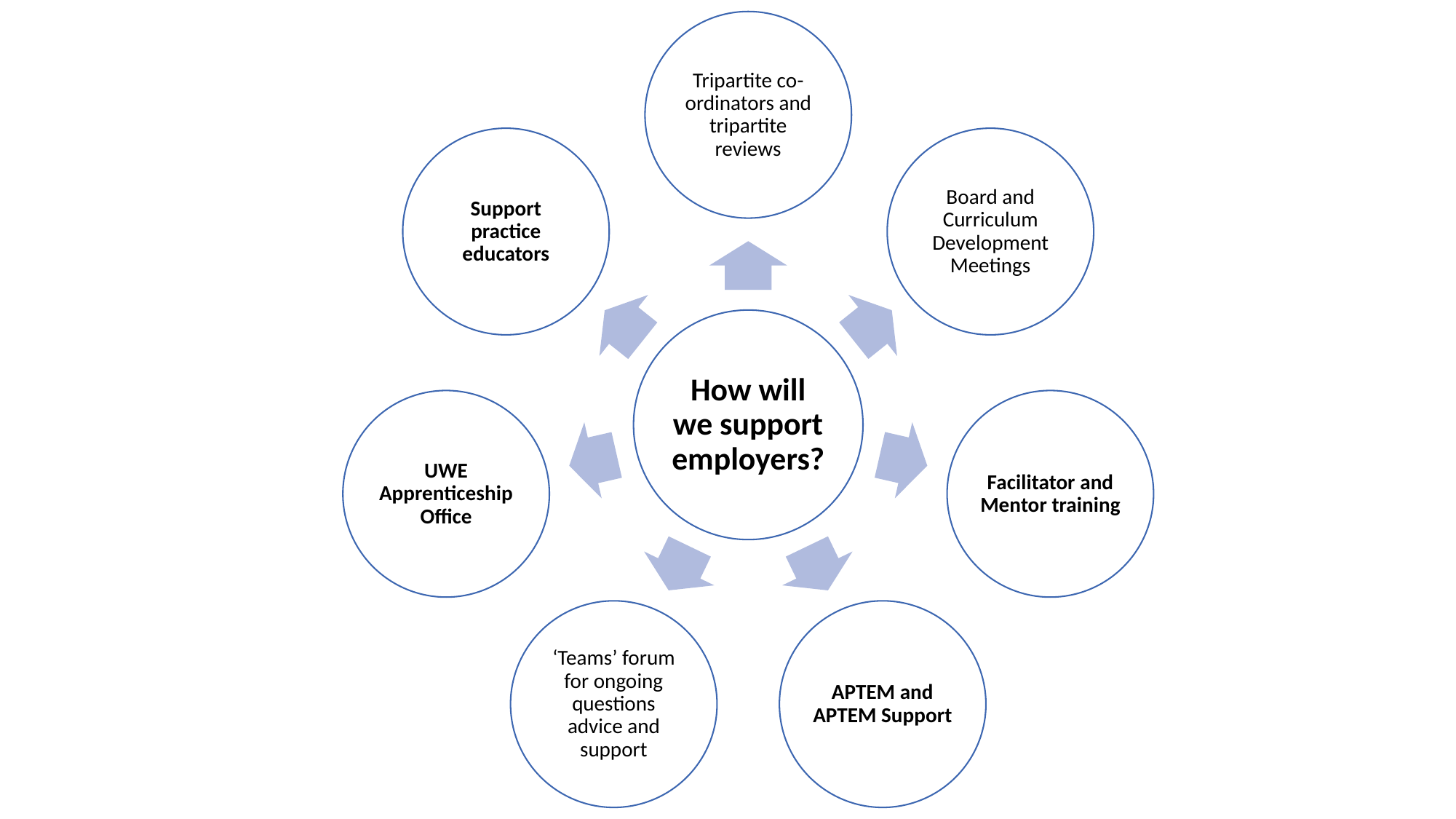

How will we support employers?

Tripartite co-ordinators and tripartite reviews

Board and Curriculum Development Meetings

Facilitator and Mentor training

APTEM and APTEM Support

‘Teams’ forum for ongoing questions advice and support

UWE Apprenticeship Office

Support practice educators
#